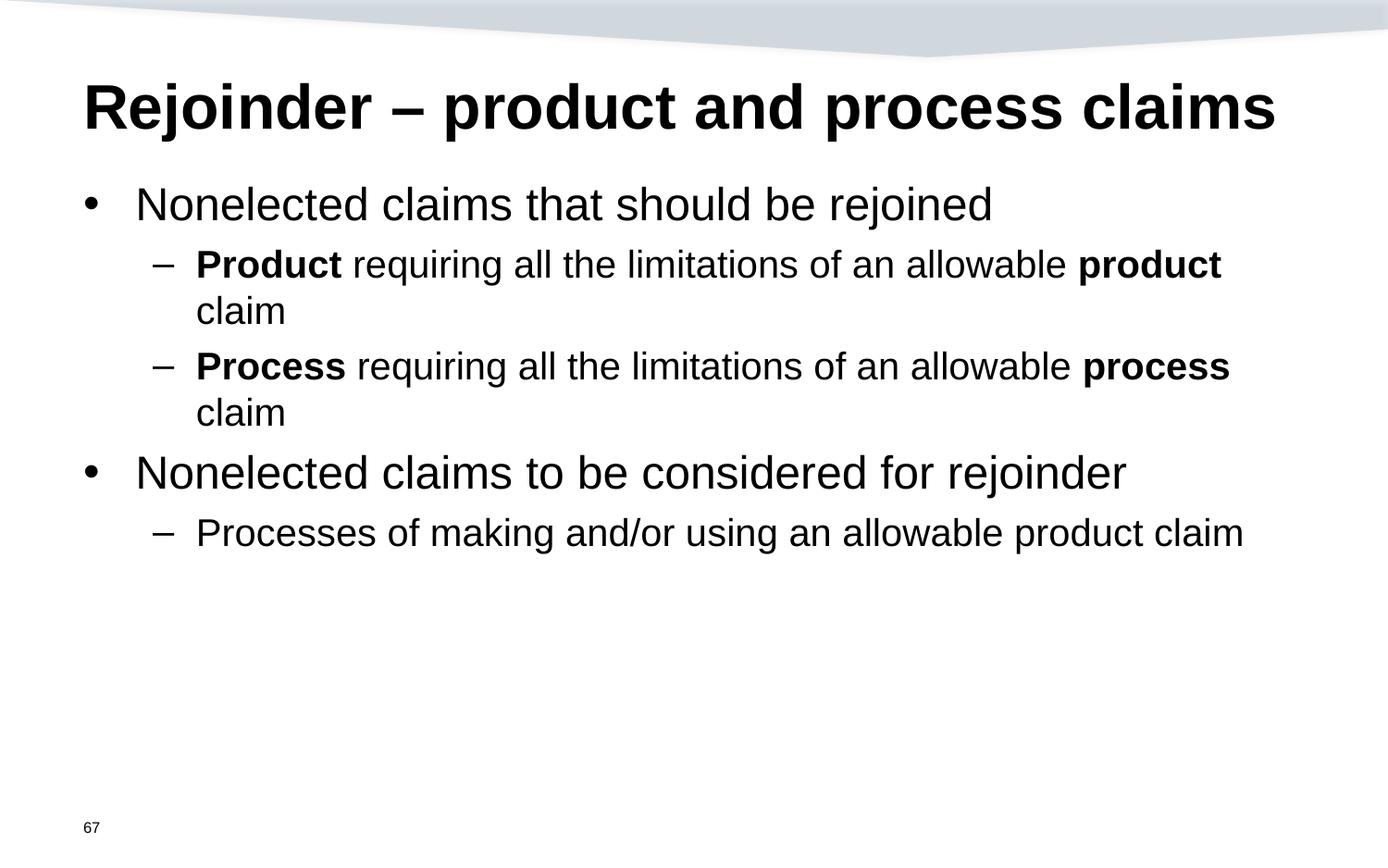

# Rejoinder – product and process claims
Nonelected claims that should be rejoined
Product requiring all the limitations of an allowable product claim
Process requiring all the limitations of an allowable process claim
Nonelected claims to be considered for rejoinder
Processes of making and/or using an allowable product claim

67